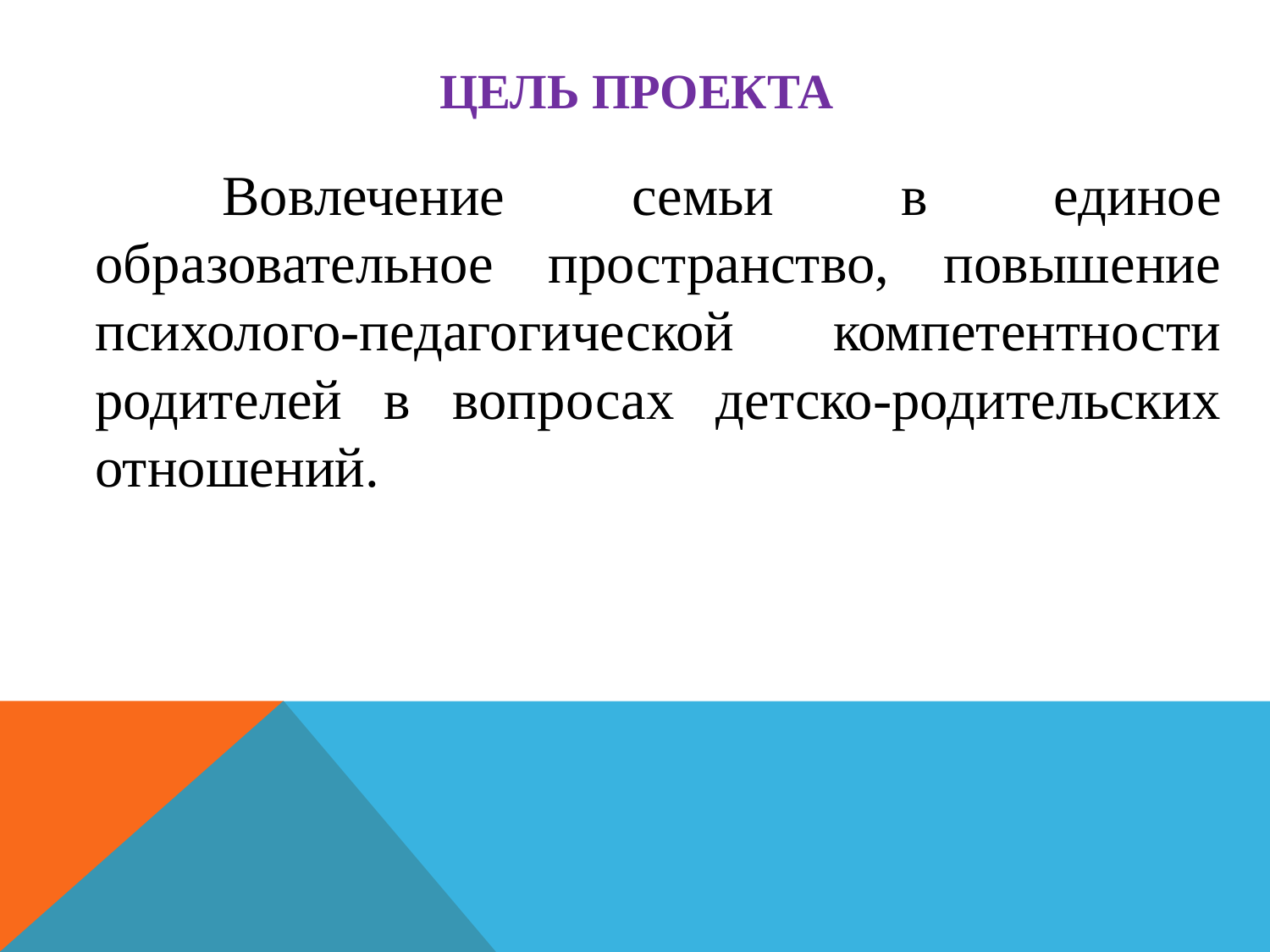

# Цель проекта
		Вовлечение семьи в единое образовательное пространство, повышение психолого-педагогической компетентности родителей в вопросах детско-родительских отношений.